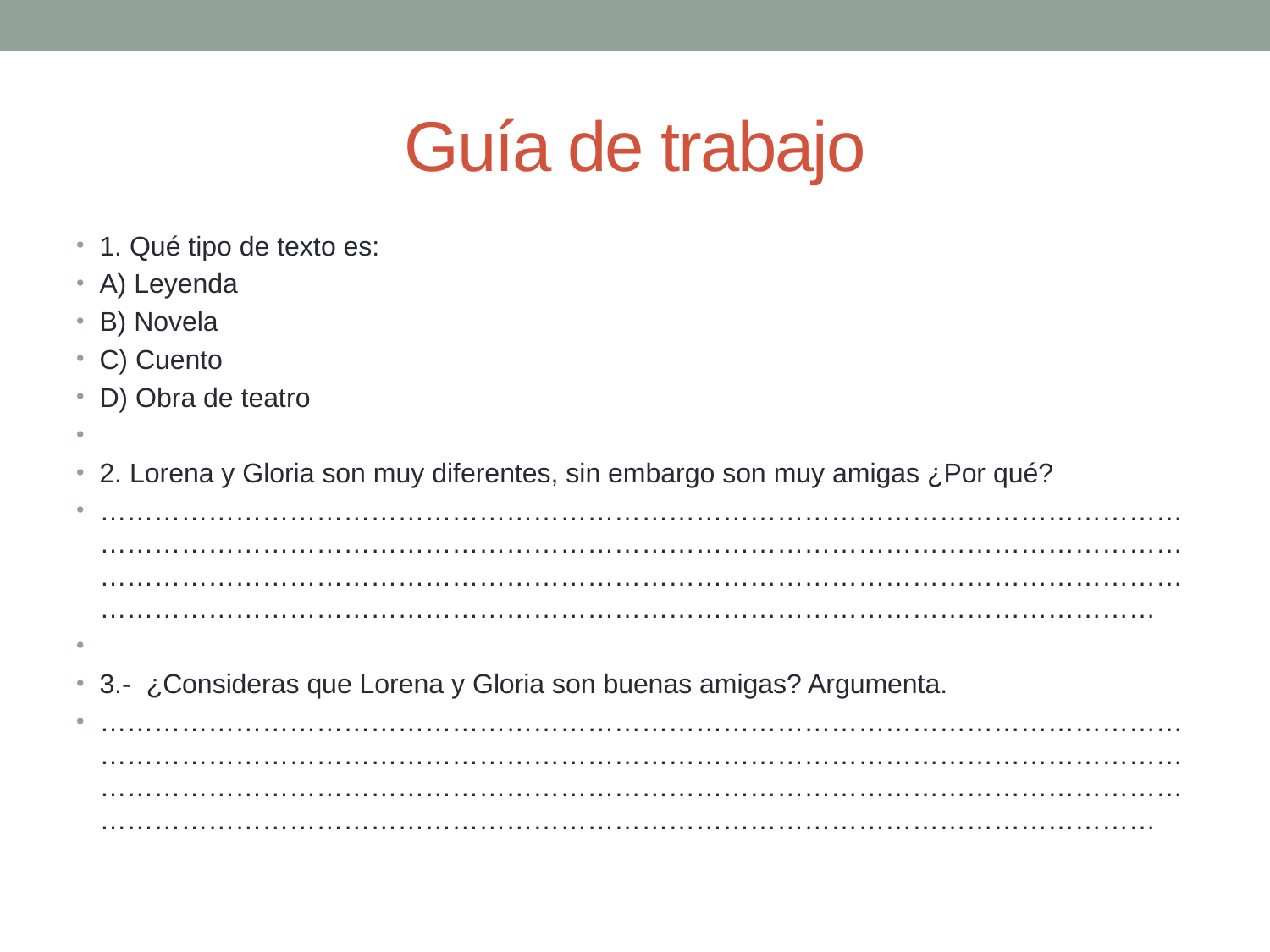

# Guía de trabajo
1. Qué tipo de texto es:
A) Leyenda
B) Novela
C) Cuento
D) Obra de teatro

2. Lorena y Gloria son muy diferentes, sin embargo son muy amigas ¿Por qué?
………………………………………………………………………………………………………………………………………………………………………………………………………………………………………………………………………………………………………………………………………………………………………………………………………………………………………

3.-  ¿Consideras que Lorena y Gloria son buenas amigas? Argumenta.
………………………………………………………………………………………………………………………………………………………………………………………………………………………………………………………………………………………………………………………………………………………………………………………………………………………………………